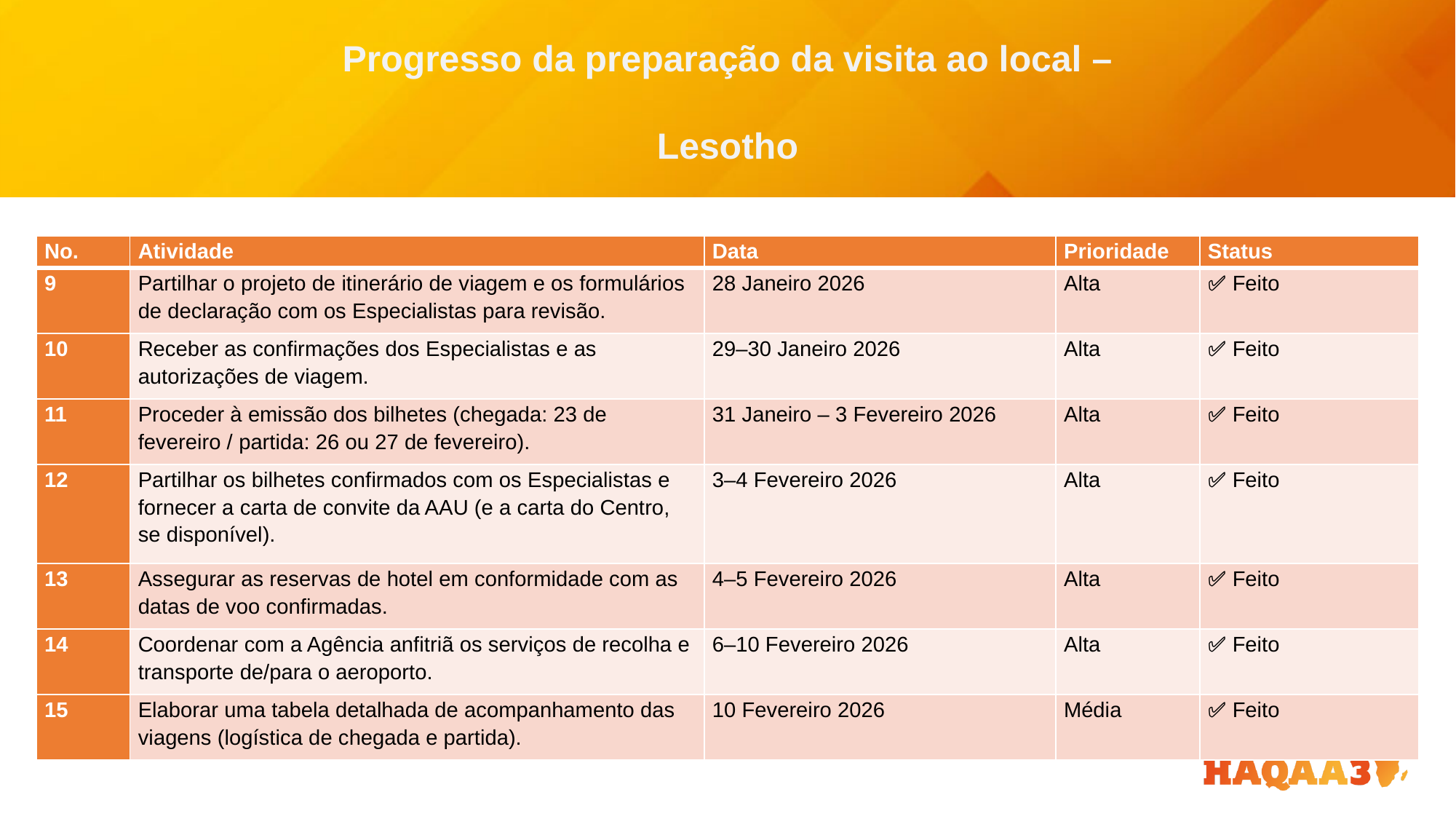

Progresso da preparação da visita ao local –

Lesotho
| No. | Atividade | Data | Prioridade | Status |
| --- | --- | --- | --- | --- |
| 9 | Partilhar o projeto de itinerário de viagem e os formulários de declaração com os Especialistas para revisão. | 28 Janeiro 2026 | Alta | ✅ Feito |
| 10 | Receber as confirmações dos Especialistas e as autorizações de viagem. | 29–30 Janeiro 2026 | Alta | ✅ Feito |
| 11 | Proceder à emissão dos bilhetes (chegada: 23 de fevereiro / partida: 26 ou 27 de fevereiro). | 31 Janeiro – 3 Fevereiro 2026 | Alta | ✅ Feito |
| 12 | Partilhar os bilhetes confirmados com os Especialistas e fornecer a carta de convite da AAU (e a carta do Centro, se disponível). | 3–4 Fevereiro 2026 | Alta | ✅ Feito |
| 13 | Assegurar as reservas de hotel em conformidade com as datas de voo confirmadas. | 4–5 Fevereiro 2026 | Alta | ✅ Feito |
| 14 | Coordenar com a Agência anfitriã os serviços de recolha e transporte de/para o aeroporto. | 6–10 Fevereiro 2026 | Alta | ✅ Feito |
| 15 | Elaborar uma tabela detalhada de acompanhamento das viagens (logística de chegada e partida). | 10 Fevereiro 2026 | Média | ✅ Feito |